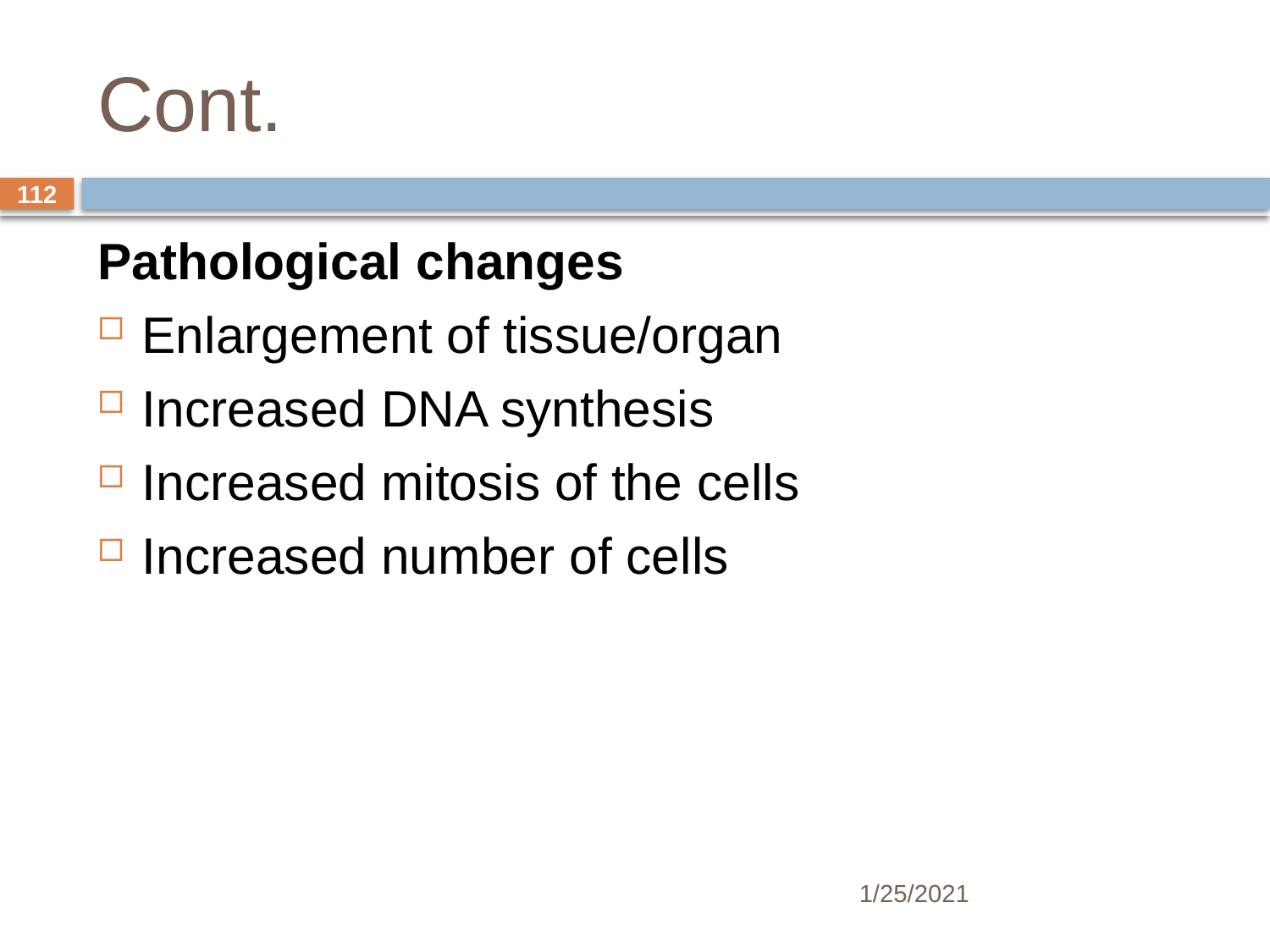

# Cont.
112
Pathological changes
Enlargement of tissue/organ
Increased DNA synthesis
Increased mitosis of the cells
Increased number of cells

1/25/2021